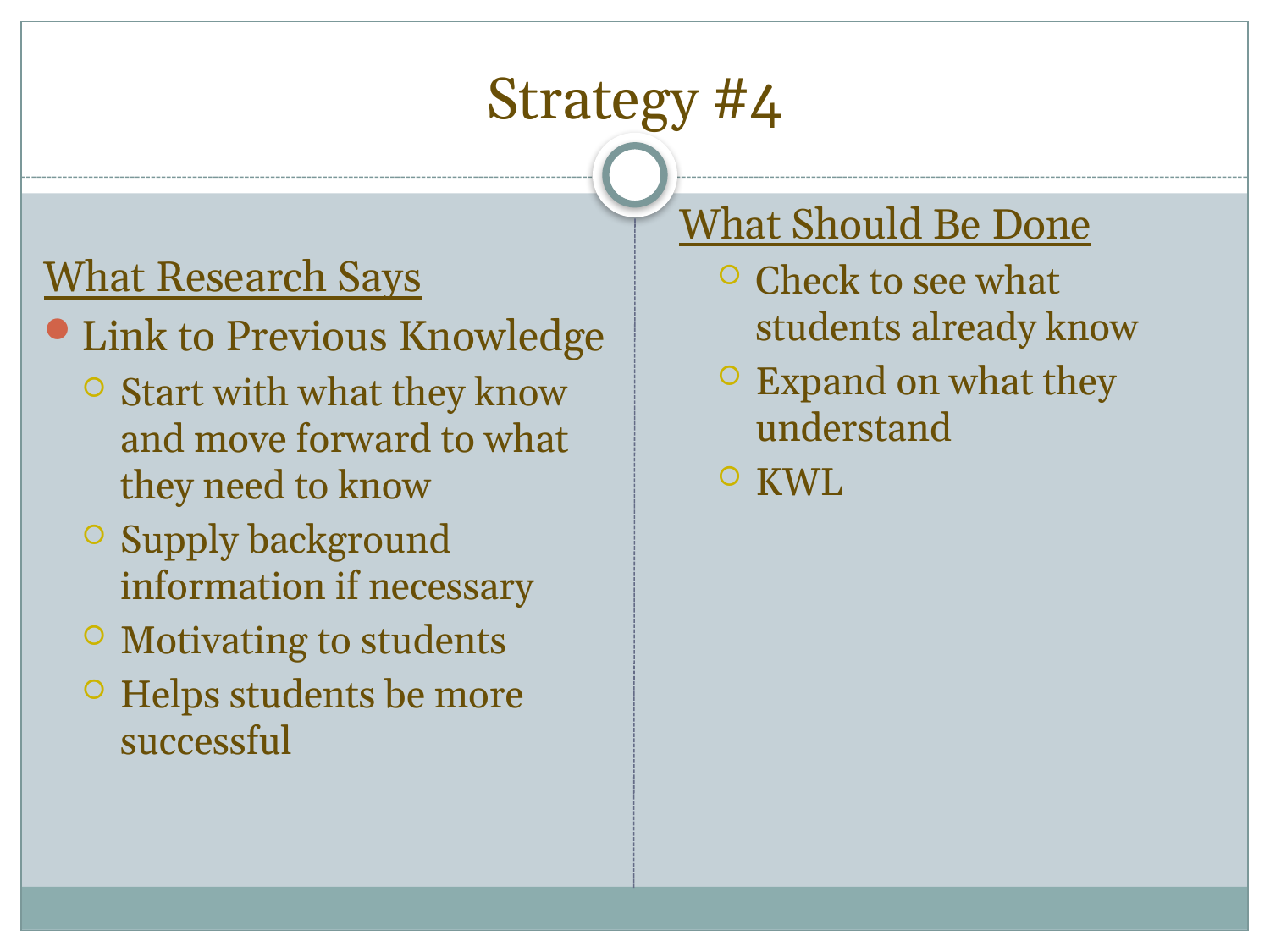

# Strategy #4
What Should Be Done
Check to see what students already know
Expand on what they understand
KWL
What Research Says
Link to Previous Knowledge
Start with what they know and move forward to what they need to know
Supply background information if necessary
Motivating to students
Helps students be more successful